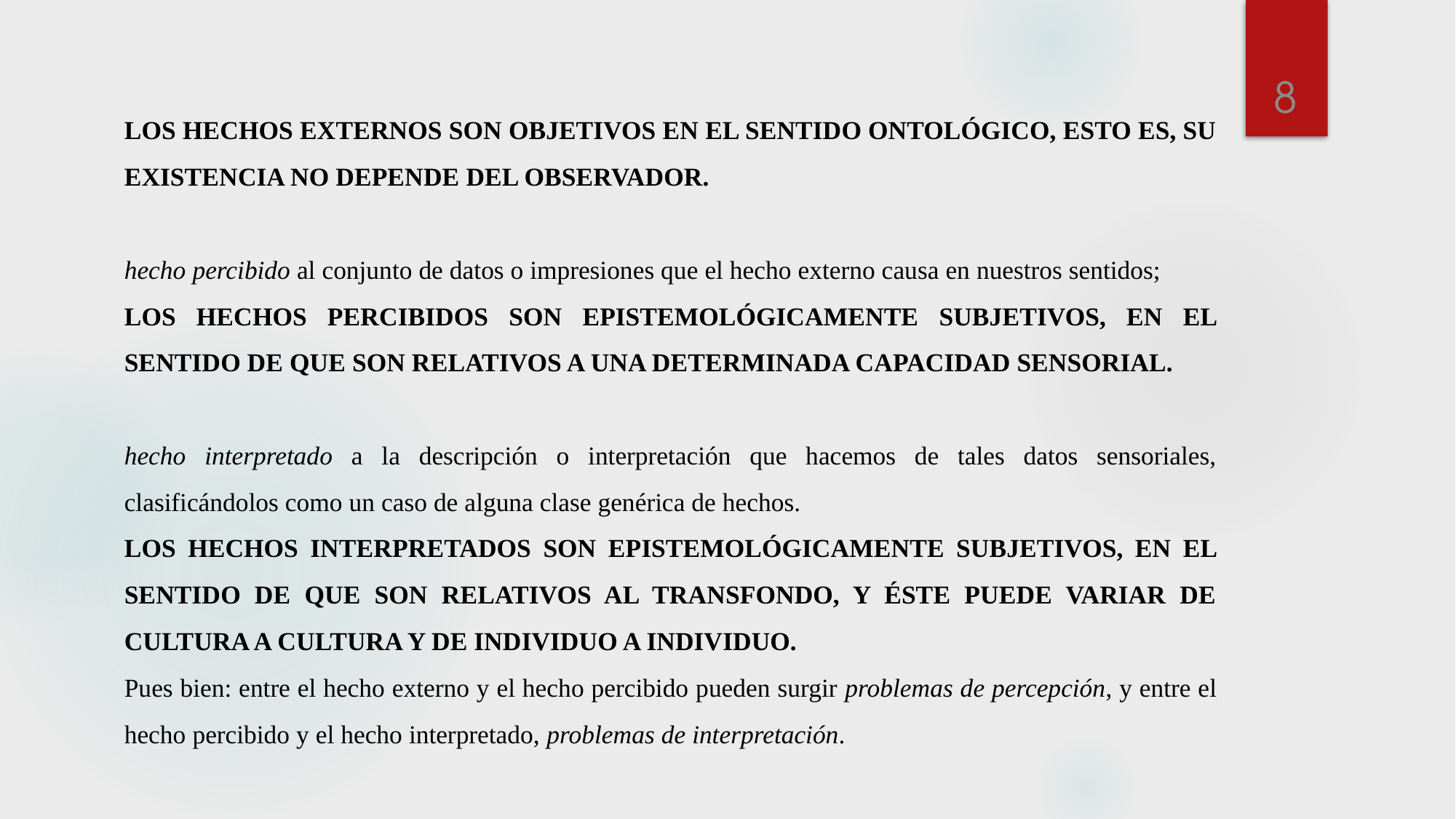

8
LOS HECHOS EXTERNOS SON OBJETIVOS EN EL SENTIDO ONTOLÓGICO, ESTO ES, SU EXISTENCIA NO DEPENDE DEL OBSERVADOR.

hecho percibido al conjunto de datos o impresiones que el hecho externo causa en nuestros sentidos;
LOS HECHOS PERCIBIDOS SON EPISTEMOLÓGICAMENTE SUBJETIVOS, EN EL SENTIDO DE QUE SON RELATIVOS A UNA DETERMINADA CAPACIDAD SENSORIAL.

hecho interpretado a la descripción o interpretación que hacemos de tales datos sensoriales, clasificándolos como un caso de alguna clase genérica de hechos.
LOS HECHOS INTERPRETADOS SON EPISTEMOLÓGICAMENTE SUBJETIVOS, EN EL SENTIDO DE QUE SON RELATIVOS AL TRANSFONDO, Y ÉSTE PUEDE VARIAR DE CULTURA A CULTURA Y DE INDIVIDUO A INDIVIDUO.
Pues bien: entre el hecho externo y el hecho percibido pueden surgir problemas de percepción, y entre el hecho percibido y el hecho interpretado, problemas de interpretación.